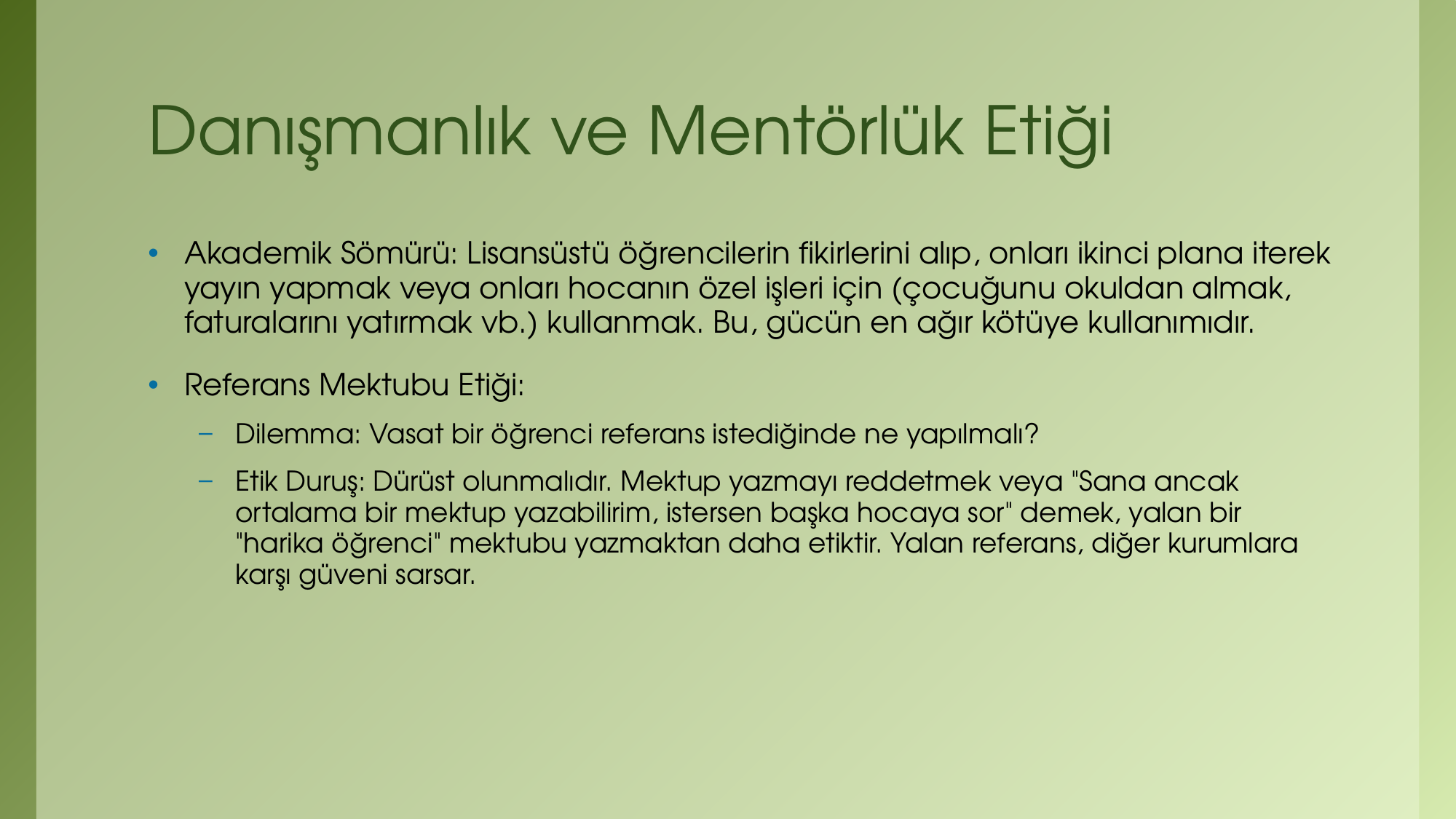

# Danışmanlık ve Mentörlük Etiği
Akademik Sömürü: Lisansüstü öğrencilerin fikirlerini alıp, onları ikinci plana iterek yayın yapmak veya onları hocanın özel işleri için (çocuğunu okuldan almak, faturalarını yatırmak vb.) kullanmak. Bu, gücün en ağır kötüye kullanımıdır.
Referans Mektubu Etiği:
Dilemma: Vasat bir öğrenci referans istediğinde ne yapılmalı?
Etik Duruş: Dürüst olunmalıdır. Mektup yazmayı reddetmek veya "Sana ancak ortalama bir mektup yazabilirim, istersen başka hocaya sor" demek, yalan bir "harika öğrenci" mektubu yazmaktan daha etiktir. Yalan referans, diğer kurumlara karşı güveni sarsar.